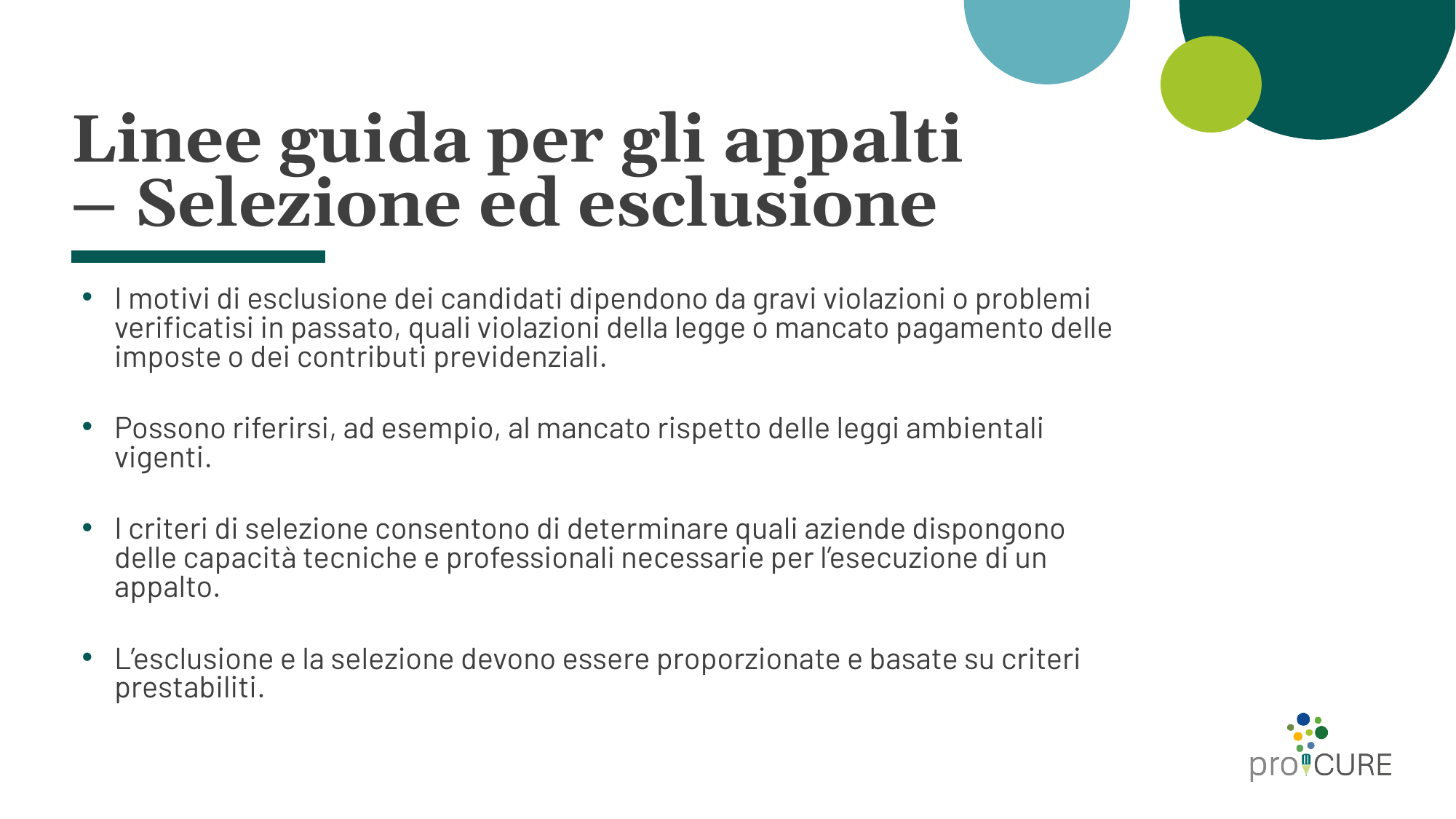

# Linee guida per gli appalti – Selezione ed esclusione
I motivi di esclusione dei candidati dipendono da gravi violazioni o problemi verificatisi in passato, quali violazioni della legge o mancato pagamento delle imposte o dei contributi previdenziali.
Possono riferirsi, ad esempio, al mancato rispetto delle leggi ambientali vigenti.
I criteri di selezione consentono di determinare quali aziende dispongono delle capacità tecniche e professionali necessarie per l’esecuzione di un appalto.
L’esclusione e la selezione devono essere proporzionate e basate su criteri prestabiliti.